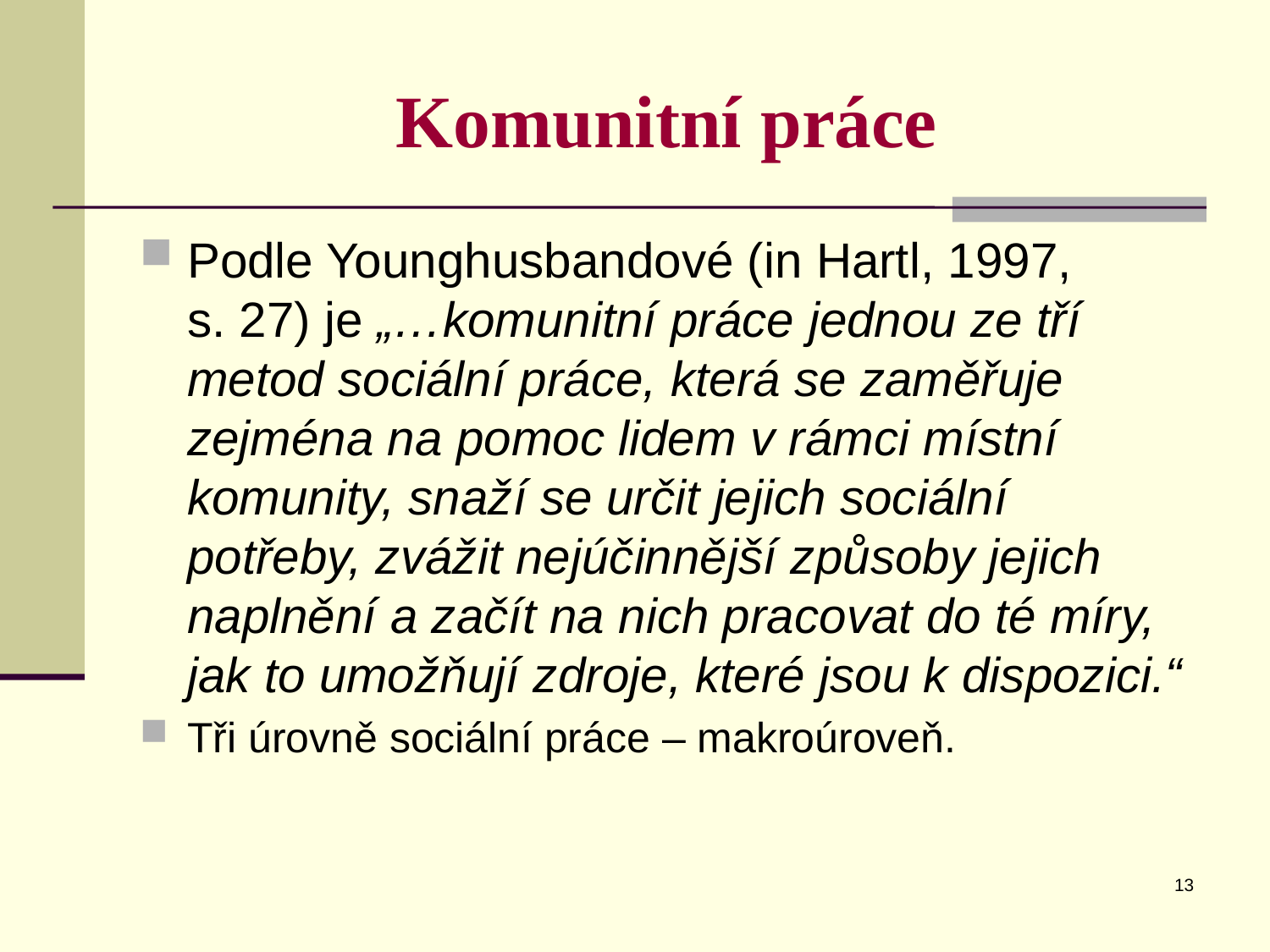

# Komunitní práce
Podle Younghusbandové (in Hartl, 1997,
s. 27) je „…komunitní práce jednou ze tří metod sociální práce, která se zaměřuje zejména na pomoc lidem v rámci místní komunity, snaží se určit jejich sociální potřeby, zvážit nejúčinnější způsoby jejich naplnění a začít na nich pracovat do té míry, jak to umožňují zdroje, které jsou k dispozici.“
Tři úrovně sociální práce – makroúroveň.

13